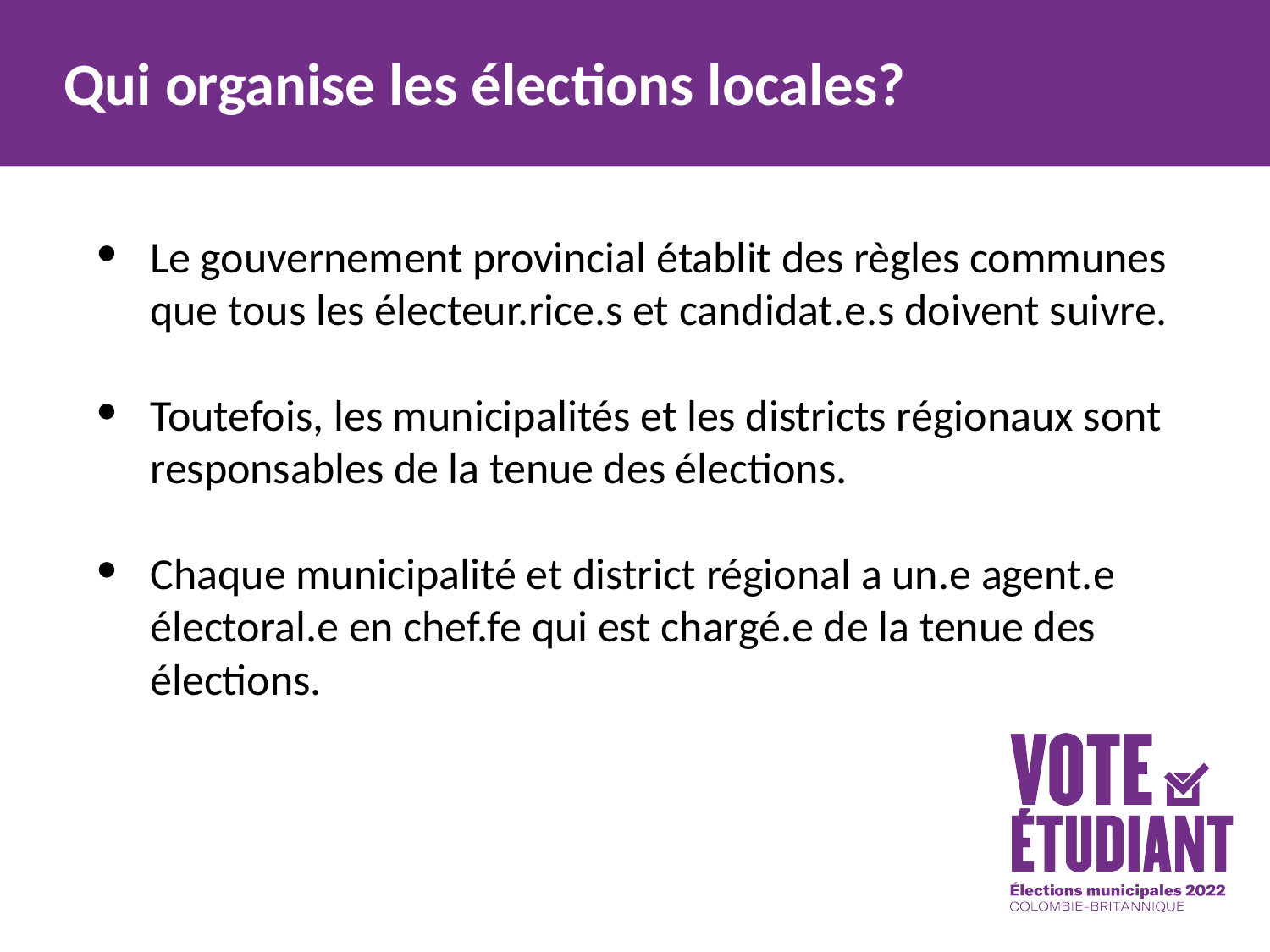

Qui organise les élections locales?

Le gouvernement provincial établit des règles communes que tous les électeur.rice.s et candidat.e.s doivent suivre.

Toutefois, les municipalités et les districts régionaux sont responsables de la tenue des élections.

Chaque municipalité et district régional a un.e agent.e électoral.e en chef.fe qui est chargé.e de la tenue des élections.